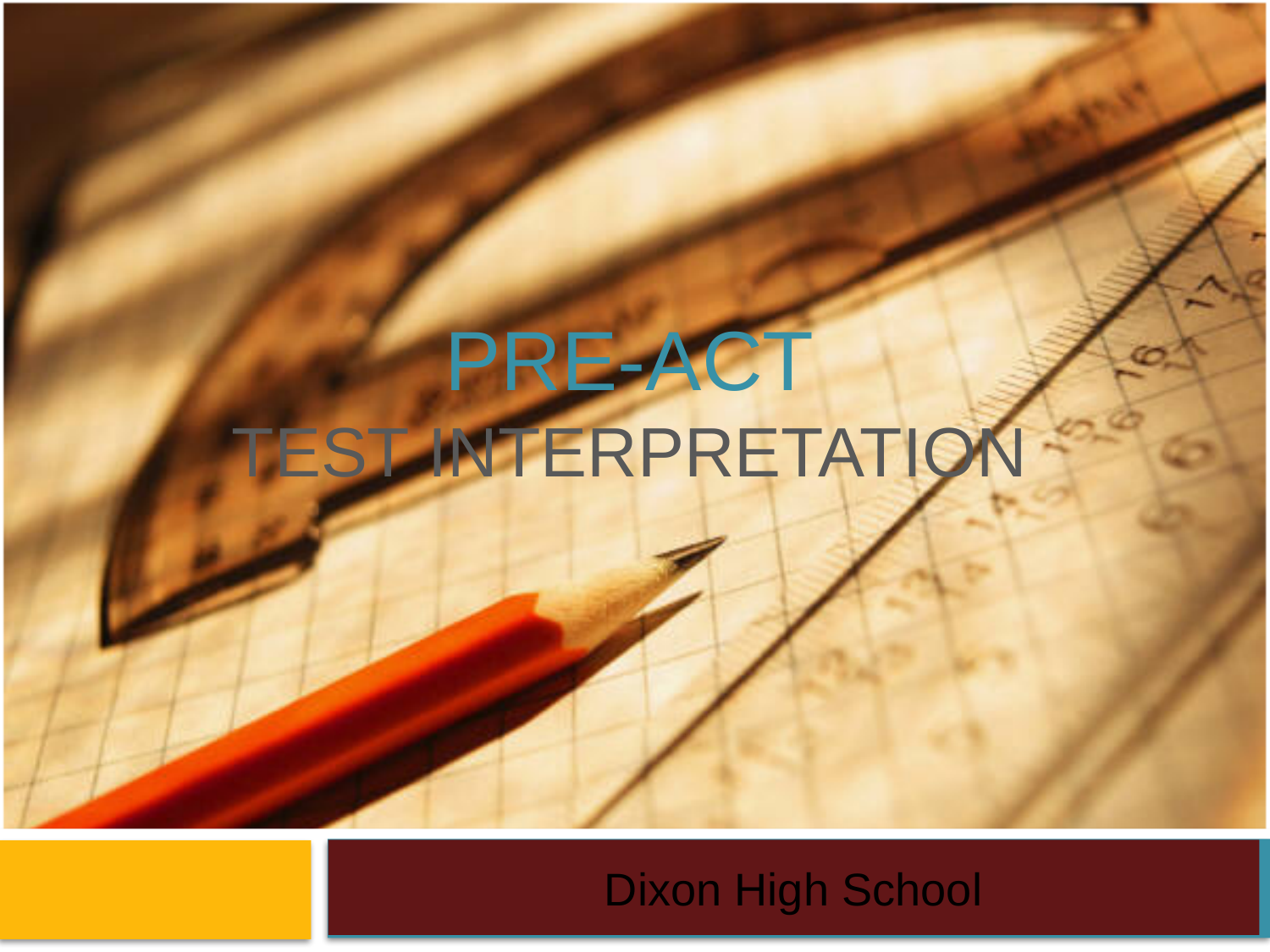

# PRE-ACT TEST INTERPRETATION
Dixon High School